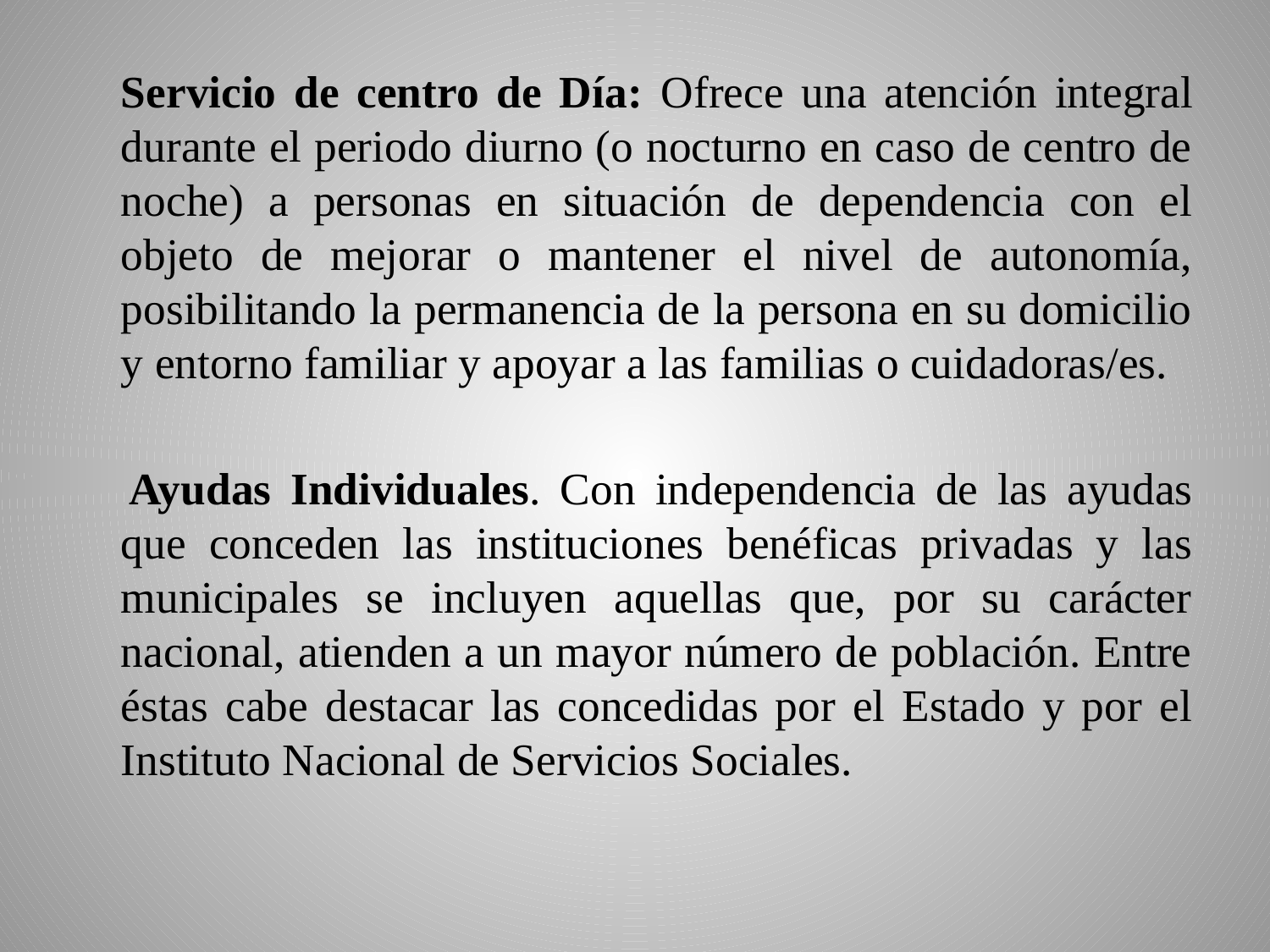

Servicio de centro de Día: Ofrece una atención integral durante el periodo diurno (o nocturno en caso de centro de noche) a personas en situación de dependencia con el objeto de mejorar o mantener el nivel de autonomía, posibilitando la permanencia de la persona en su domicilio y entorno familiar y apoyar a las familias o cuidadoras/es.

 	Ayudas Individuales. Con independencia de las ayudas que conceden las instituciones benéficas privadas y las municipales se incluyen aquellas que, por su carácter nacional, atienden a un mayor número de población. Entre éstas cabe destacar las concedidas por el Estado y por el Instituto Nacional de Servicios Sociales.